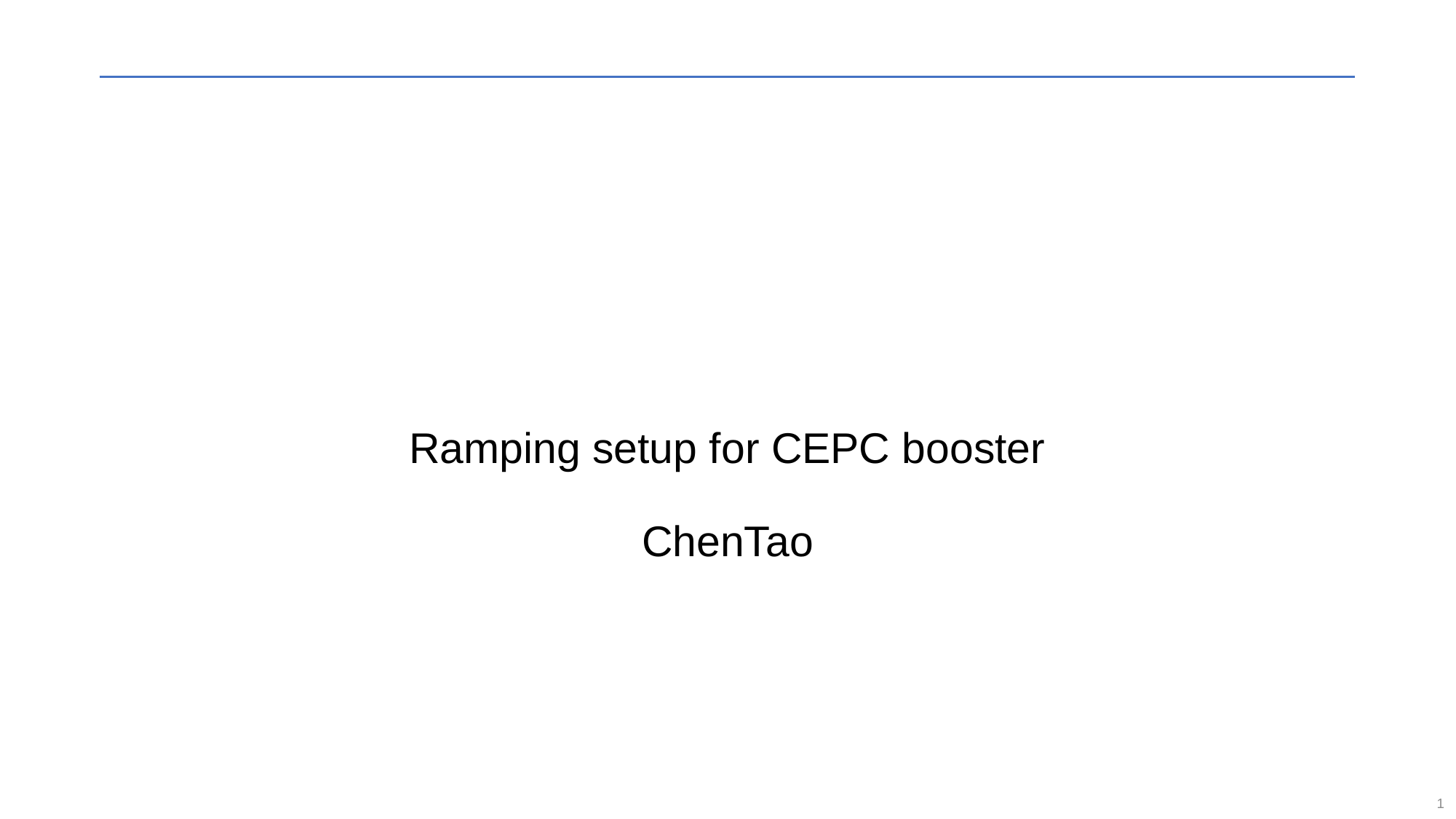

# Ramping setup for CEPC booster ChenTao
1